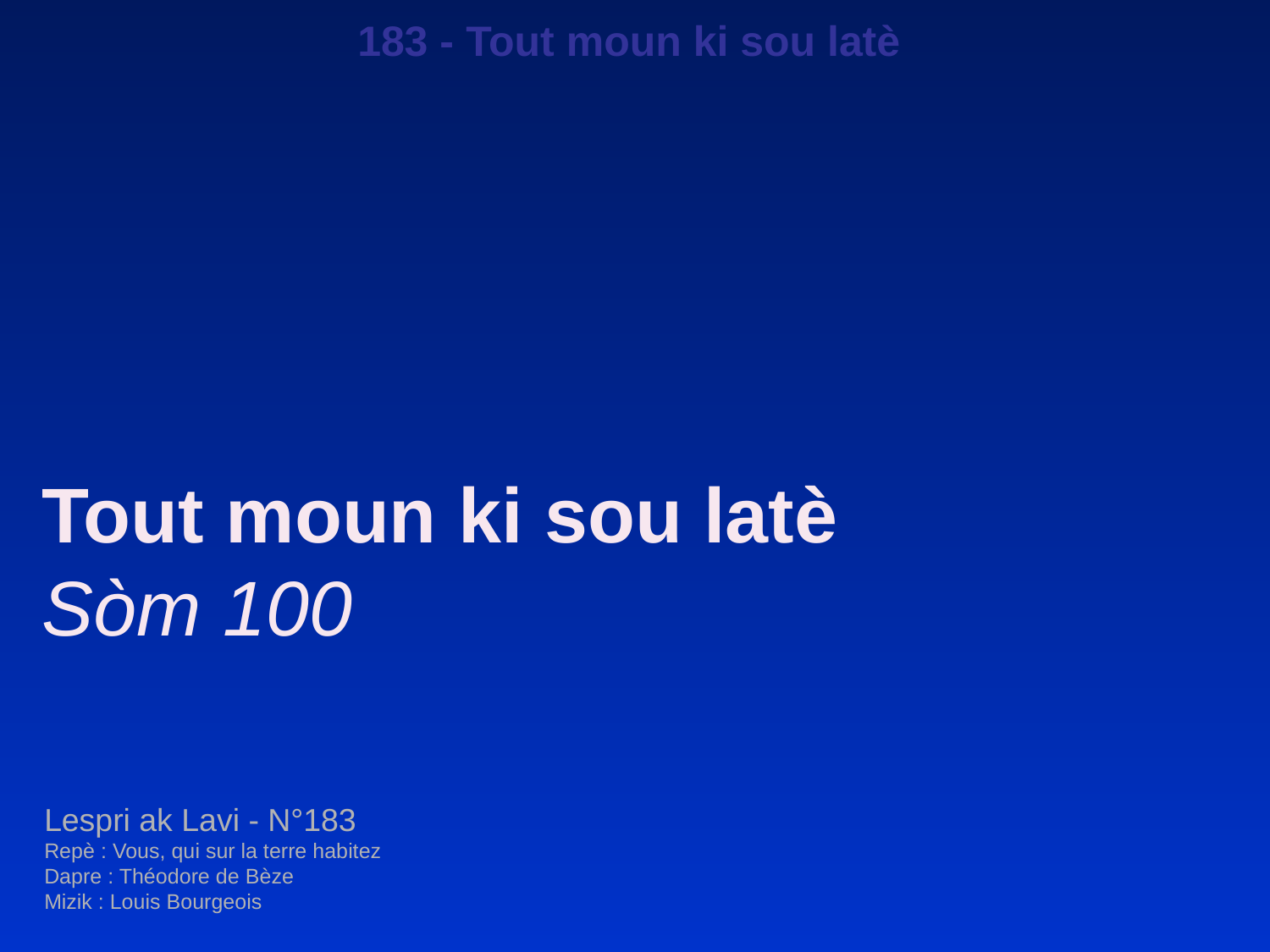

183 - Tout moun ki sou latè
Tout moun ki sou latè
Sòm 100
Lespri ak Lavi - N°183
Repè : Vous, qui sur la terre habitez
Dapre : Théodore de Bèze
Mizik : Louis Bourgeois